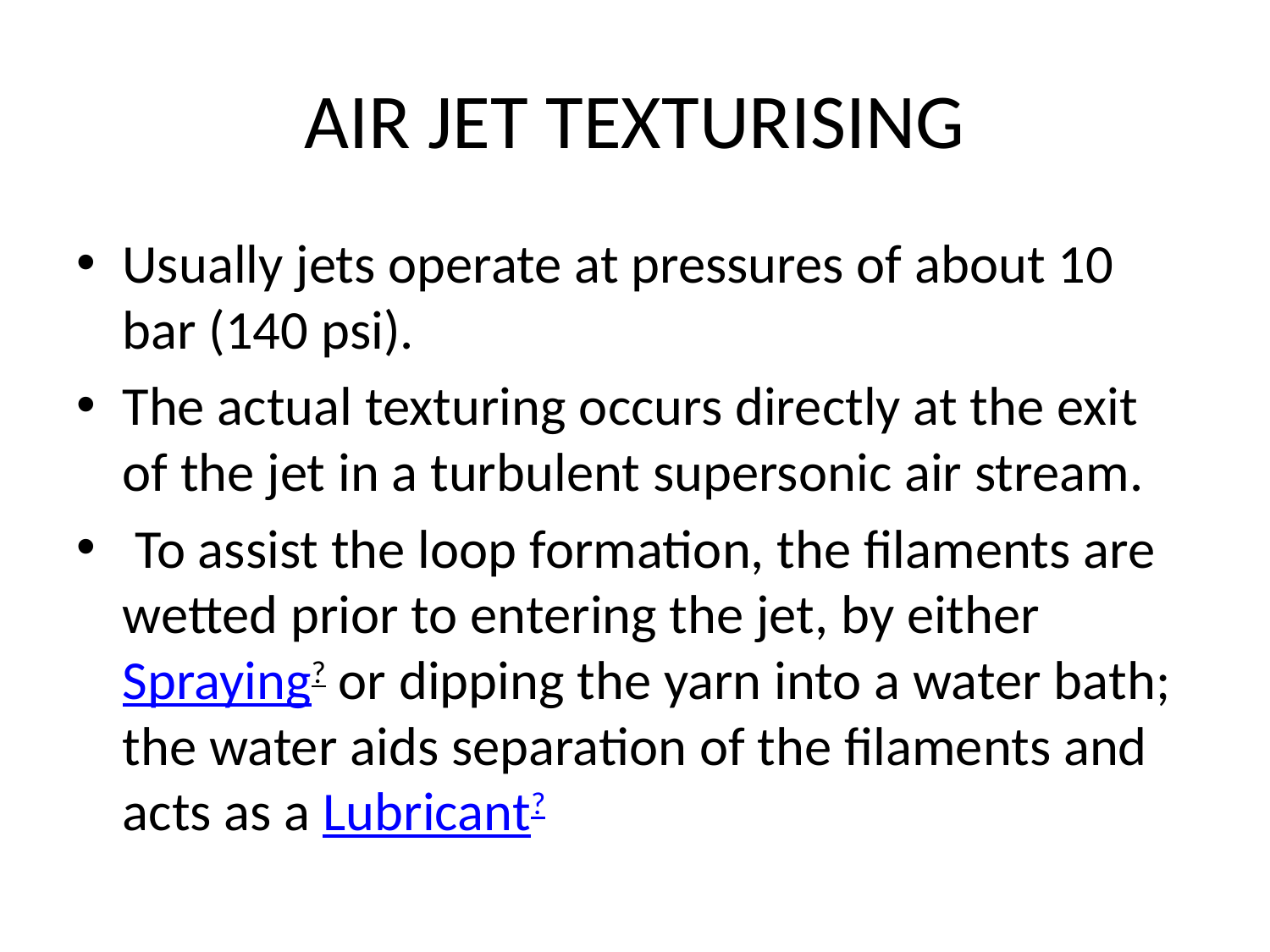

# AIR JET TEXTURISING
Usually jets operate at pressures of about 10 bar (140 psi).
The actual texturing occurs directly at the exit of the jet in a turbulent supersonic air stream.
 To assist the loop formation, the filaments are wetted prior to entering the jet, by either Spraying? or dipping the yarn into a water bath; the water aids separation of the filaments and acts as a Lubricant?